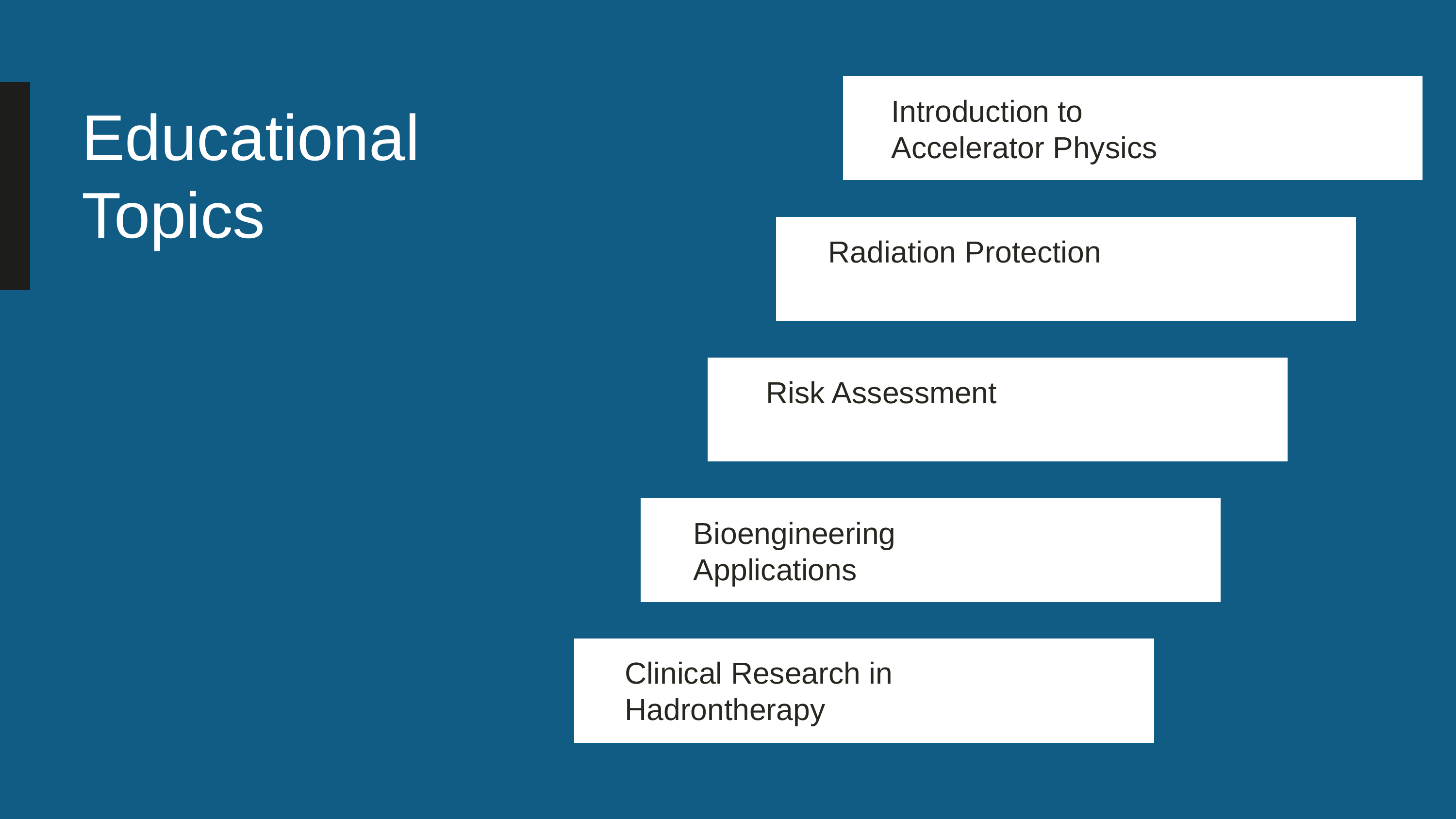

Introduction to Accelerator Physics
Educational Topics

Radiation Protection

Risk Assessment

Bioengineering Applications

Clinical Research in Hadrontherapy